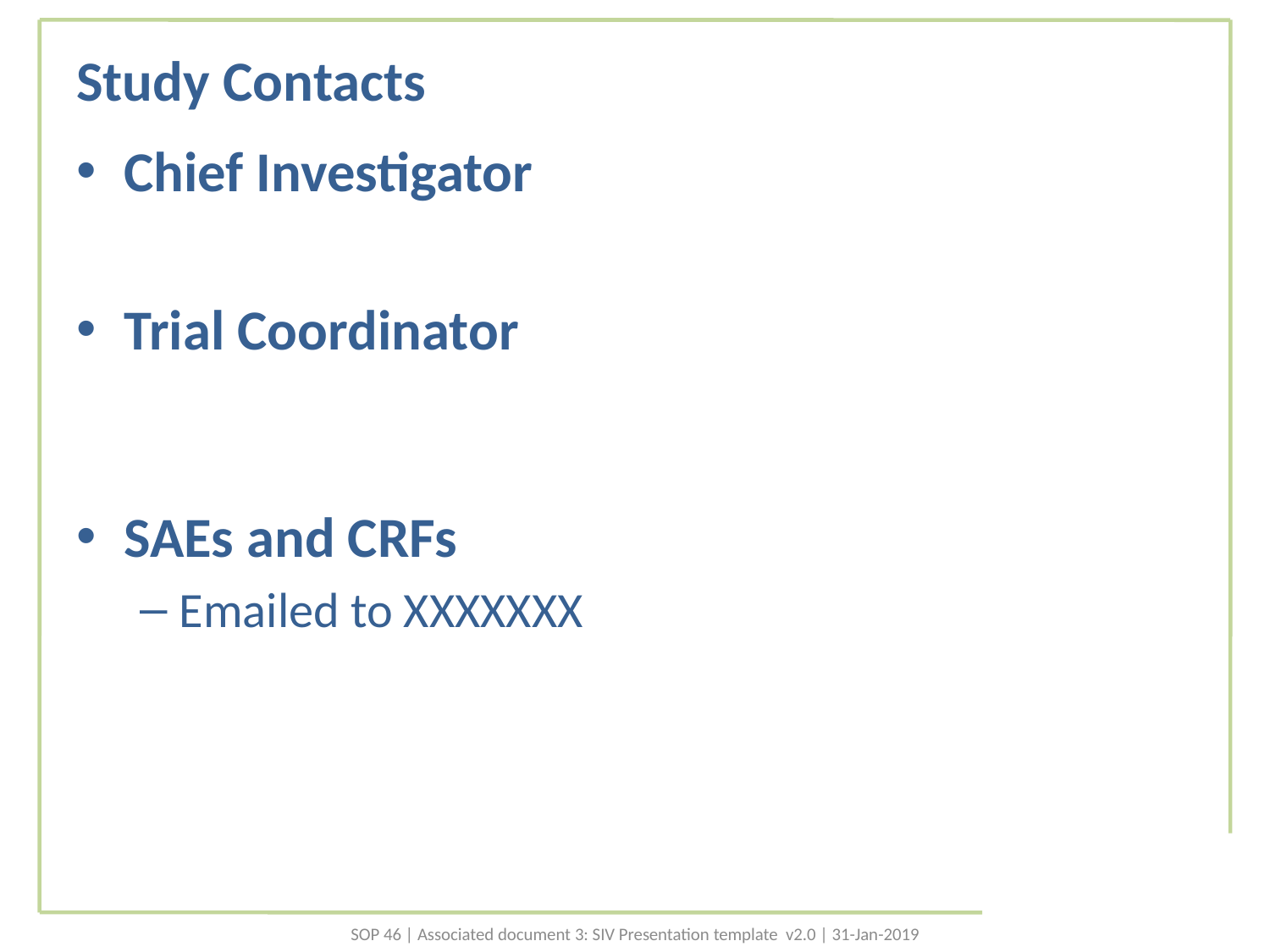

# Study Contacts
Chief Investigator

Trial Coordinator

SAEs and CRFs
Emailed to XXXXXXX
SOP 46 | Associated document 3: SIV Presentation template  v2.0 | 31-Jan-2019